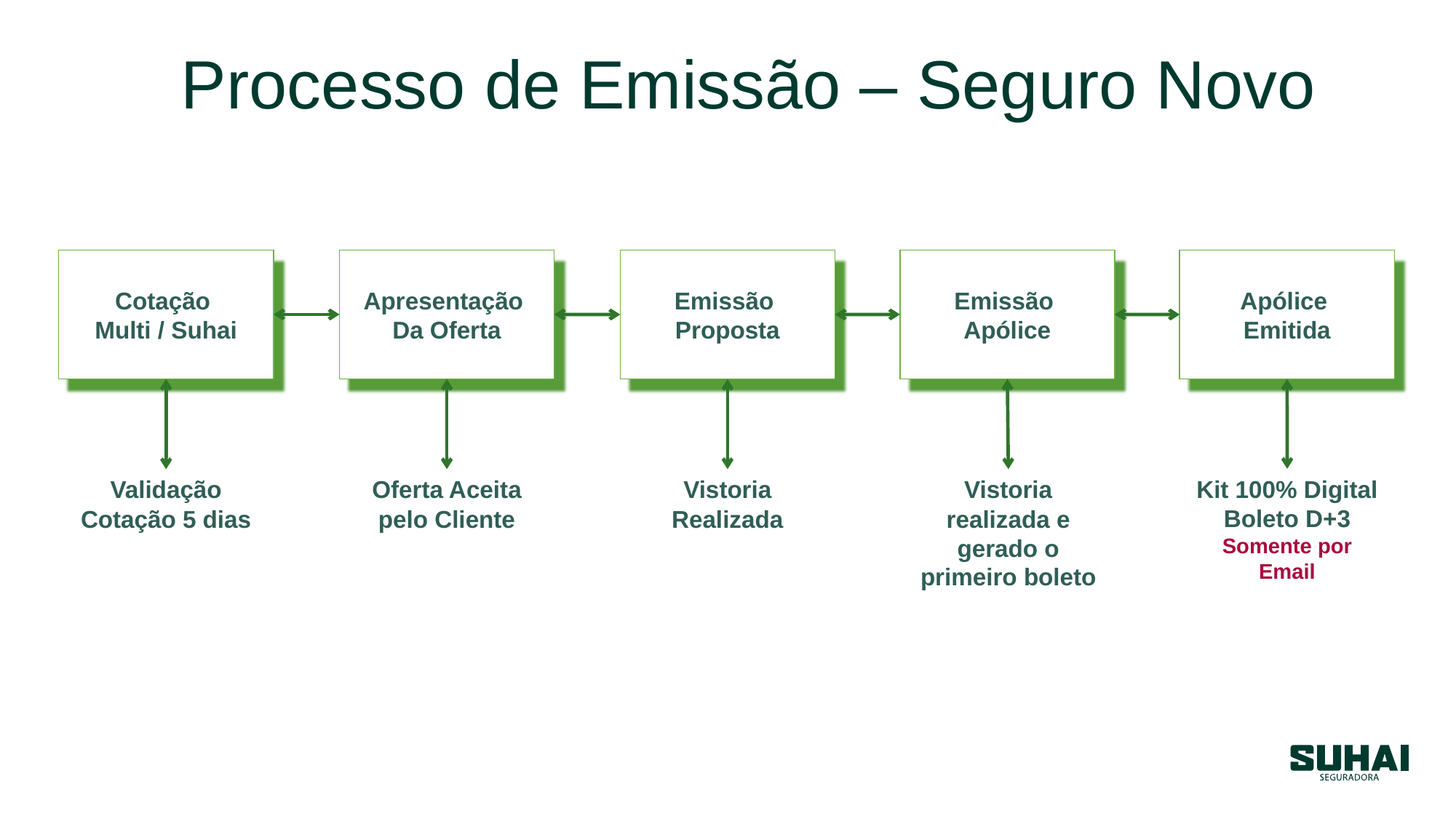

Processo de Emissão – Seguro Novo
Cotação
Multi / Suhai
Apresentação
Da Oferta
Emissão
Apólice
Emissão
Proposta
Apólice
Emitida
Kit 100% Digital
Boleto D+3 Somente por Email
Vistoria
Realizada
Validação
Cotação 5 dias
Oferta Aceita
pelo Cliente
Vistoria realizada e gerado o primeiro boleto